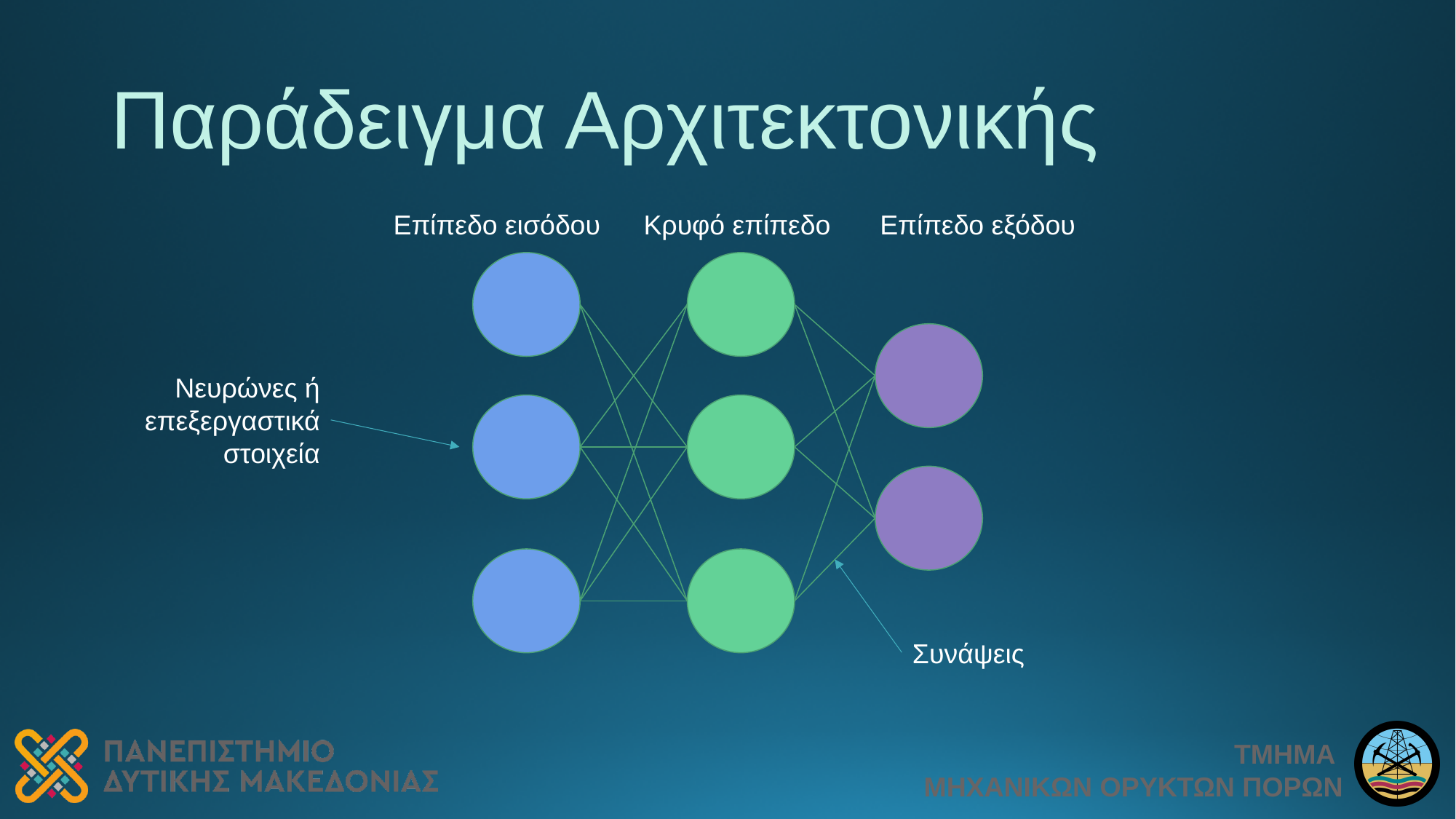

# Παράδειγμα Αρχιτεκτονικής
Επίπεδο εισόδου
Επίπεδο εξόδου
Κρυφό επίπεδο

Νευρώνες ή επεξεργαστικά στοιχεία
Συνάψεις